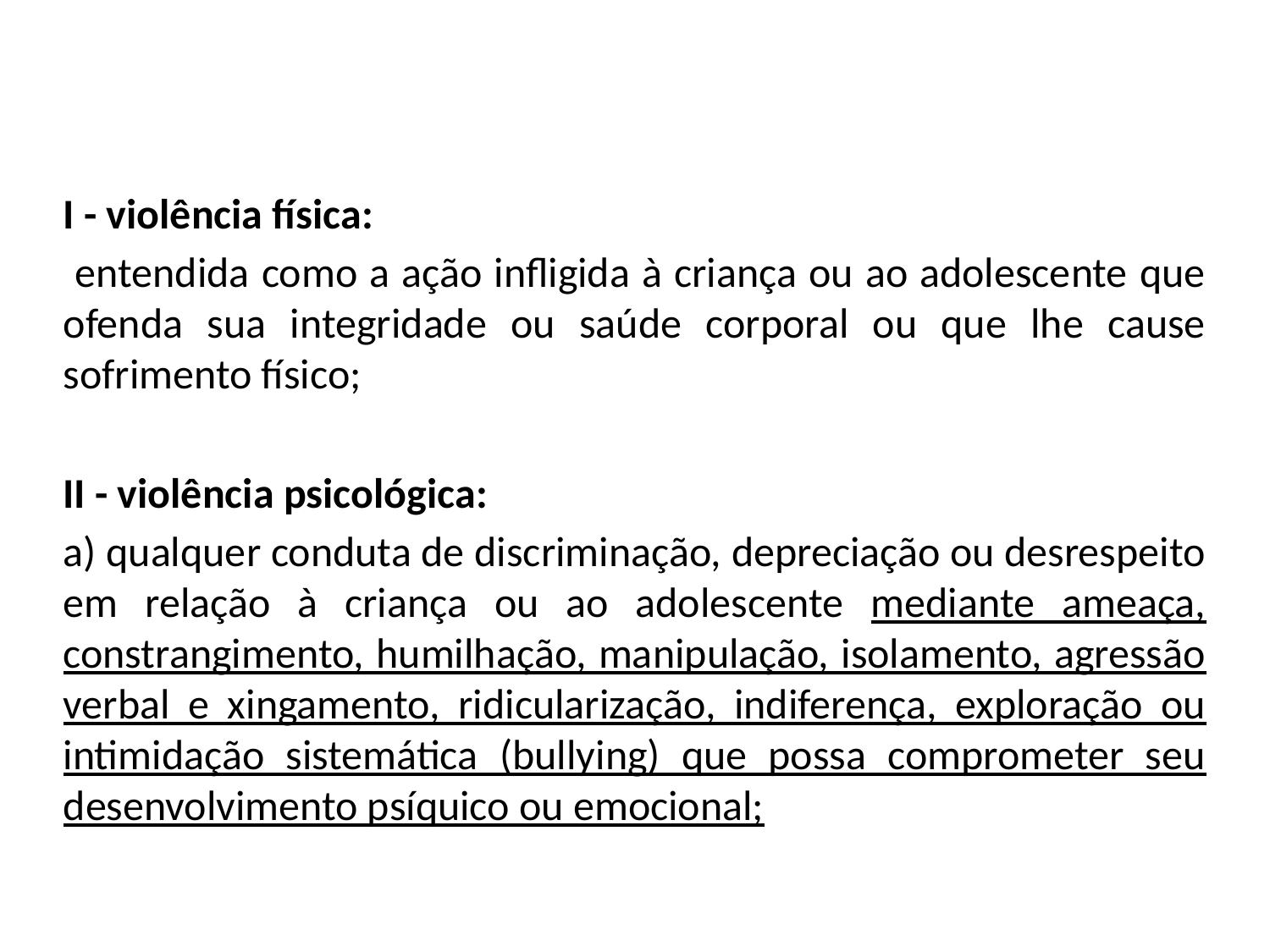

# I - violência física:
 entendida como a ação infligida à criança ou ao adolescente que ofenda sua integridade ou saúde corporal ou que lhe cause sofrimento físico;

II - violência psicológica:
a) qualquer conduta de discriminação, depreciação ou desrespeito em relação à criança ou ao adolescente mediante ameaça, constrangimento, humilhação, manipulação, isolamento, agressão verbal e xingamento, ridicularização, indiferença, exploração ou intimidação sistemática (bullying) que possa comprometer seu desenvolvimento psíquico ou emocional;